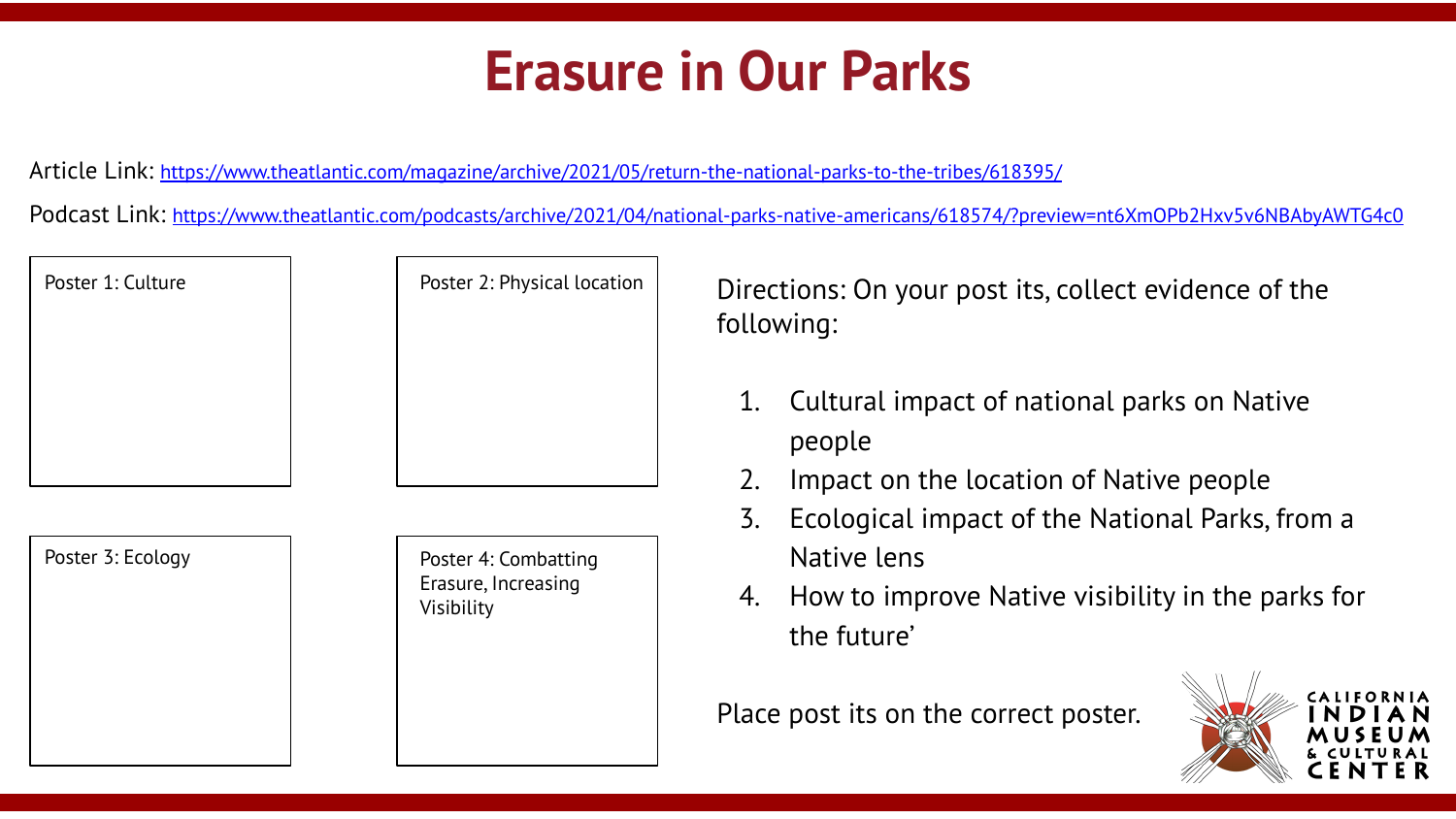

# Erasure in Our Parks
Article Link: https://www.theatlantic.com/magazine/archive/2021/05/return-the-national-parks-to-the-tribes/618395/
Podcast Link: https://www.theatlantic.com/podcasts/archive/2021/04/national-parks-native-americans/618574/?preview=nt6XmOPb2Hxv5v6NBAbyAWTG4c0
Poster 1: Culture

Poster 2: Physical location
Directions: On your post its, collect evidence of the following:

Cultural impact of national parks on Native people
Impact on the location of Native people
Ecological impact of the National Parks, from a Native lens
How to improve Native visibility in the parks for the future’

Place post its on the correct poster.

Poster 3: Ecology
Poster 4: Combatting Erasure, Increasing Visibility